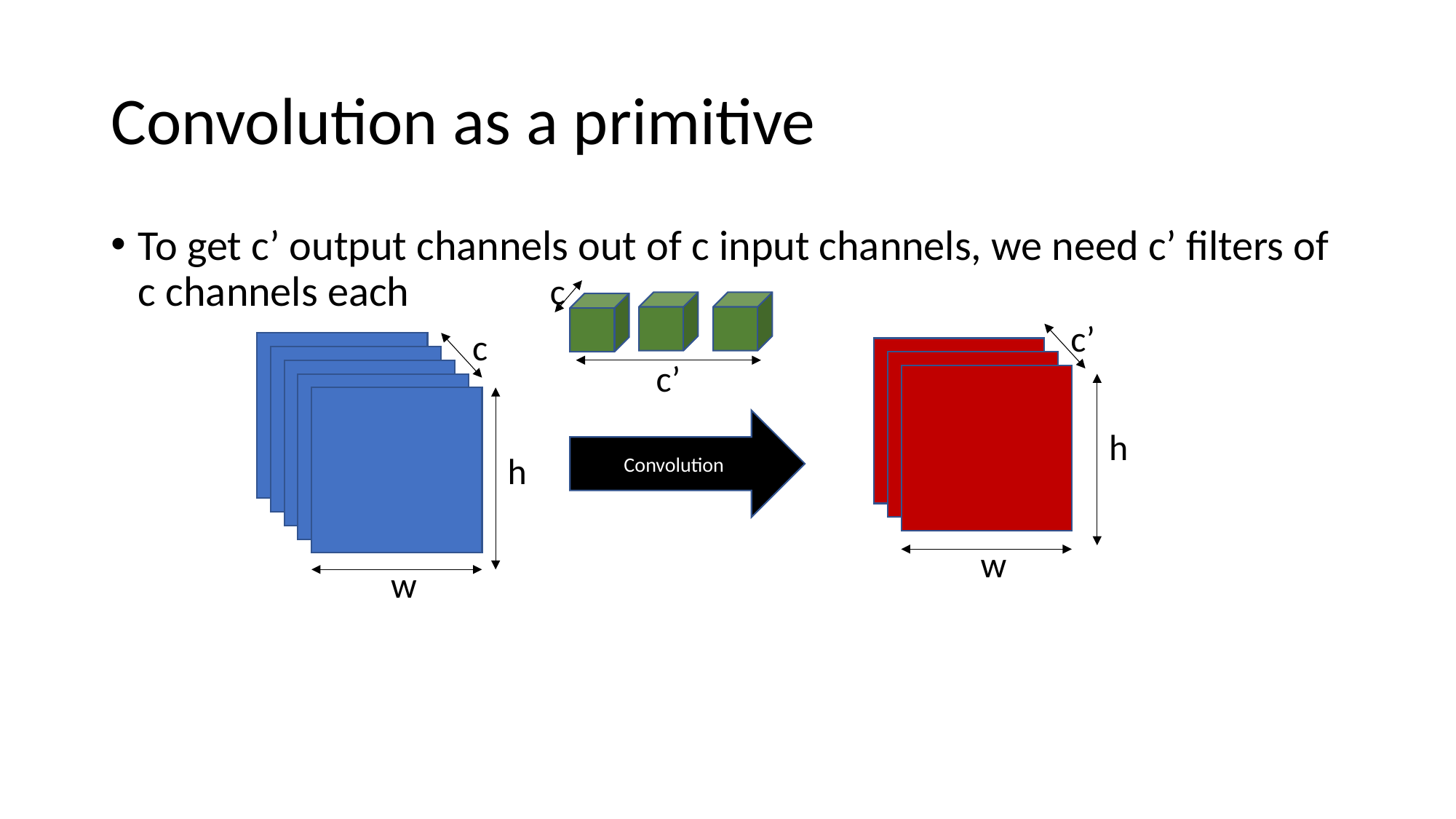

# Convolution as a primitive
To get c’ output channels out of c input channels, we need c’ filters of c channels each
c

c’
c

h
w

c’

Convolution
h
w